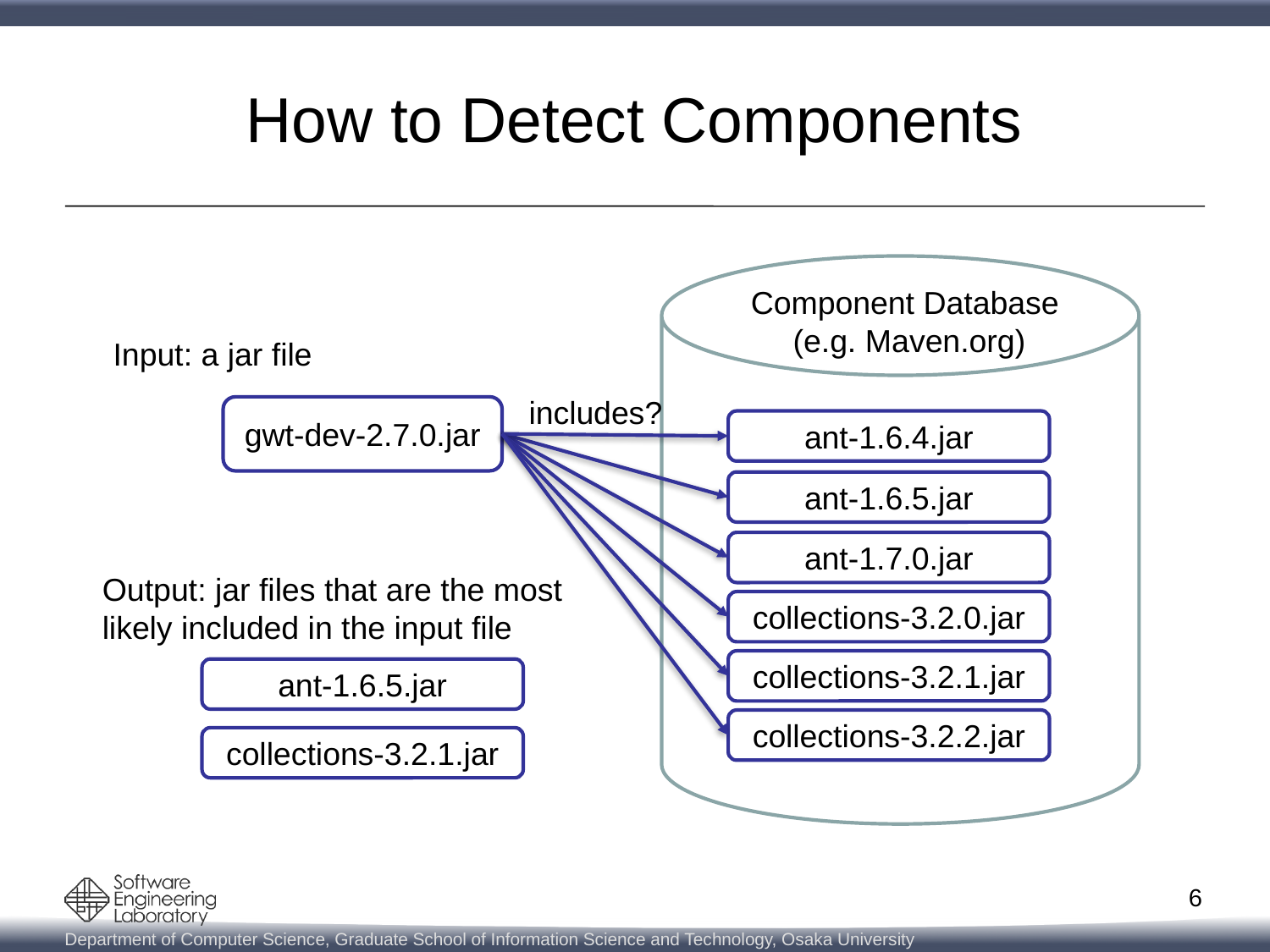

# How to Detect Components
A
Component Database
 (e.g. Maven.org)
Input: a jar file

includes?
gwt-dev-2.7.0.jar
ant-1.6.4.jar
ant-1.6.5.jar
ant-1.7.0.jar
Output: jar files that are the most likely included in the input file
collections-3.2.0.jar
collections-3.2.1.jar
ant-1.6.5.jar
collections-3.2.2.jar
collections-3.2.1.jar
6